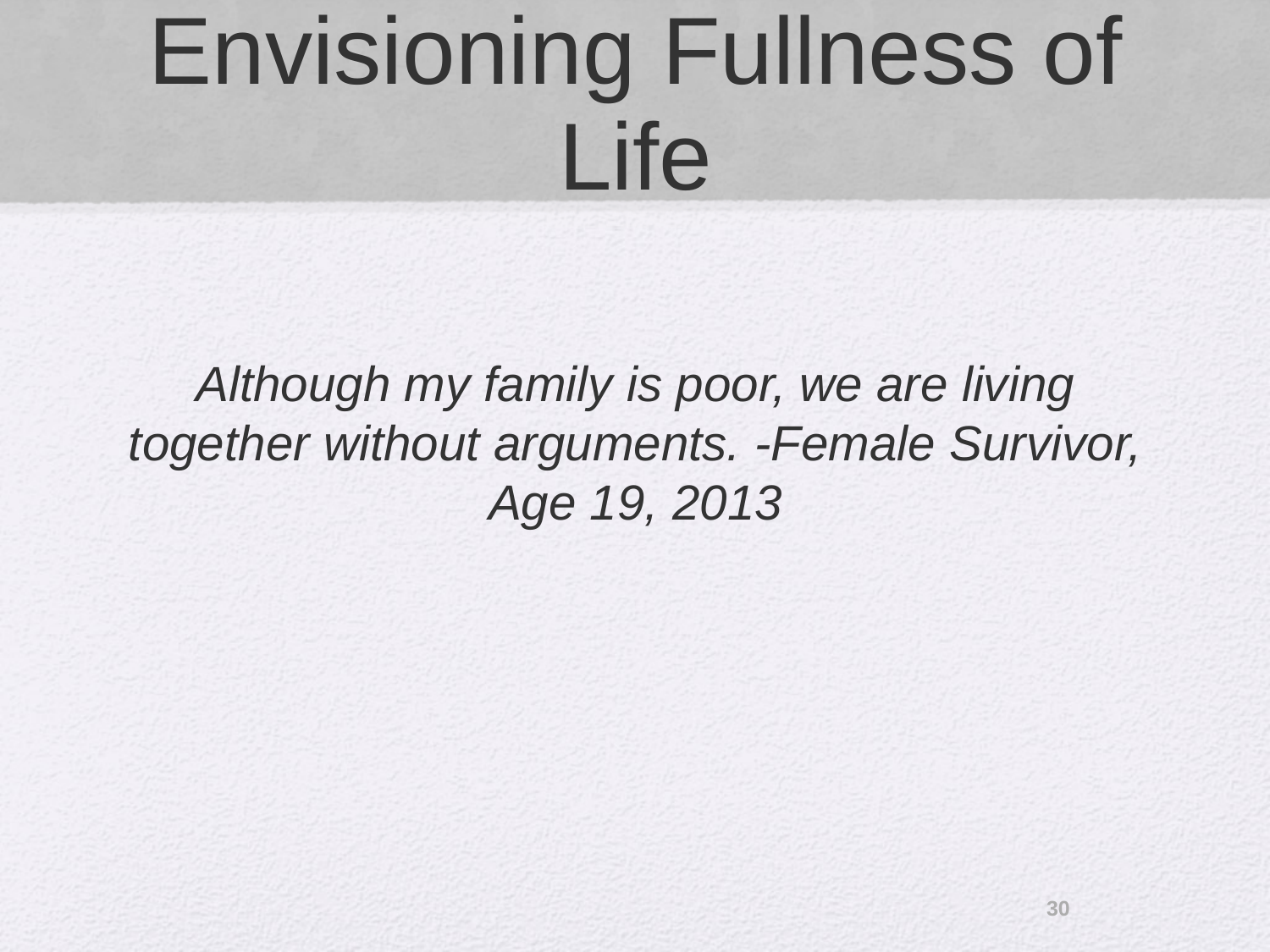

# Envisioning Fullness of Life

Although my family is poor, we are living together without arguments. -Female Survivor, Age 19, 2013

30